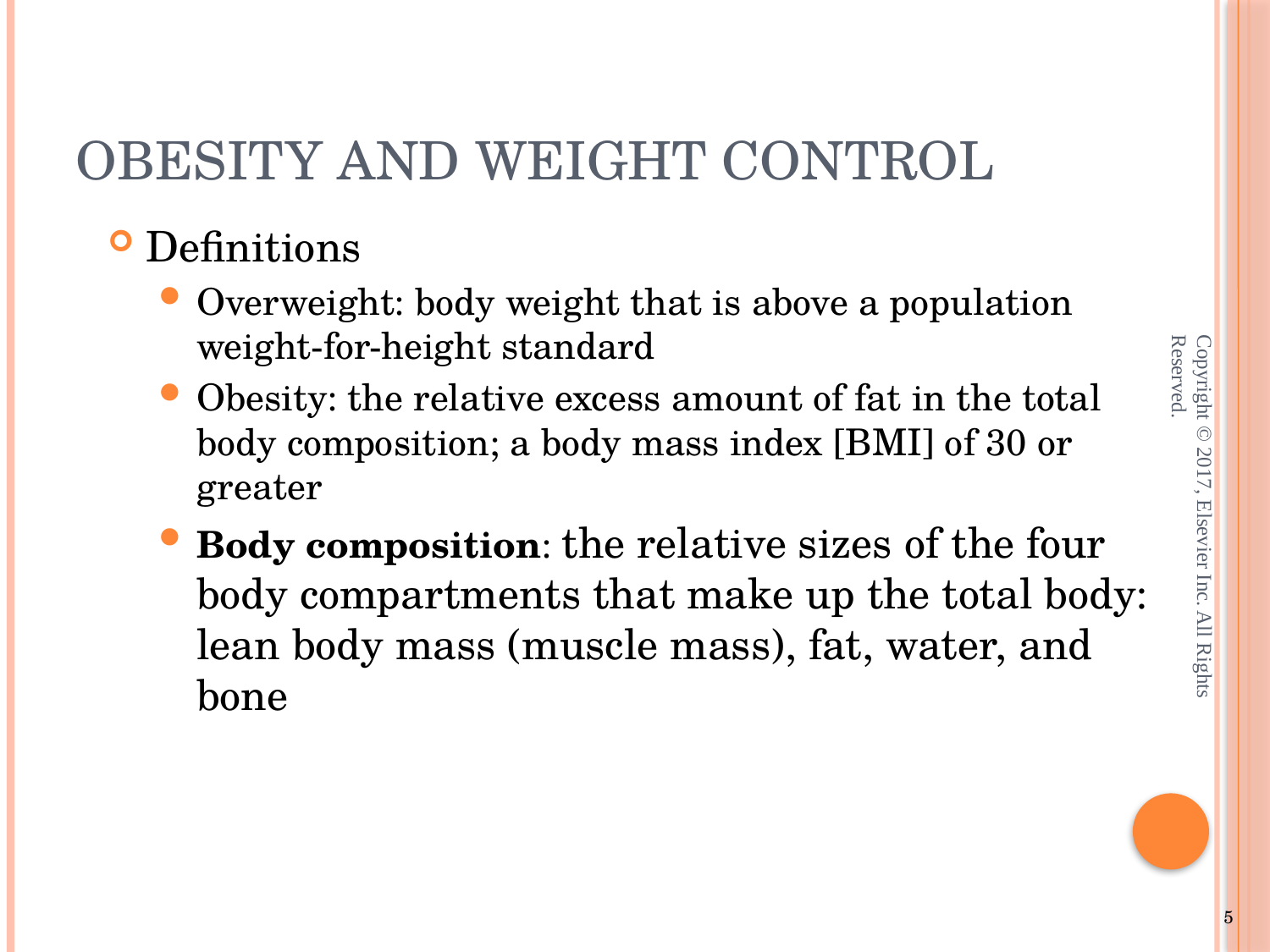

# Obesity and Weight Control
Definitions
Overweight: body weight that is above a population weight-for-height standard
Obesity: the relative excess amount of fat in the total body composition; a body mass index [BMI] of 30 or greater
Body composition: the relative sizes of the four body compartments that make up the total body: lean body mass (muscle mass), fat, water, and bone
Copyright © 2017, Elsevier Inc. All Rights Reserved.
5